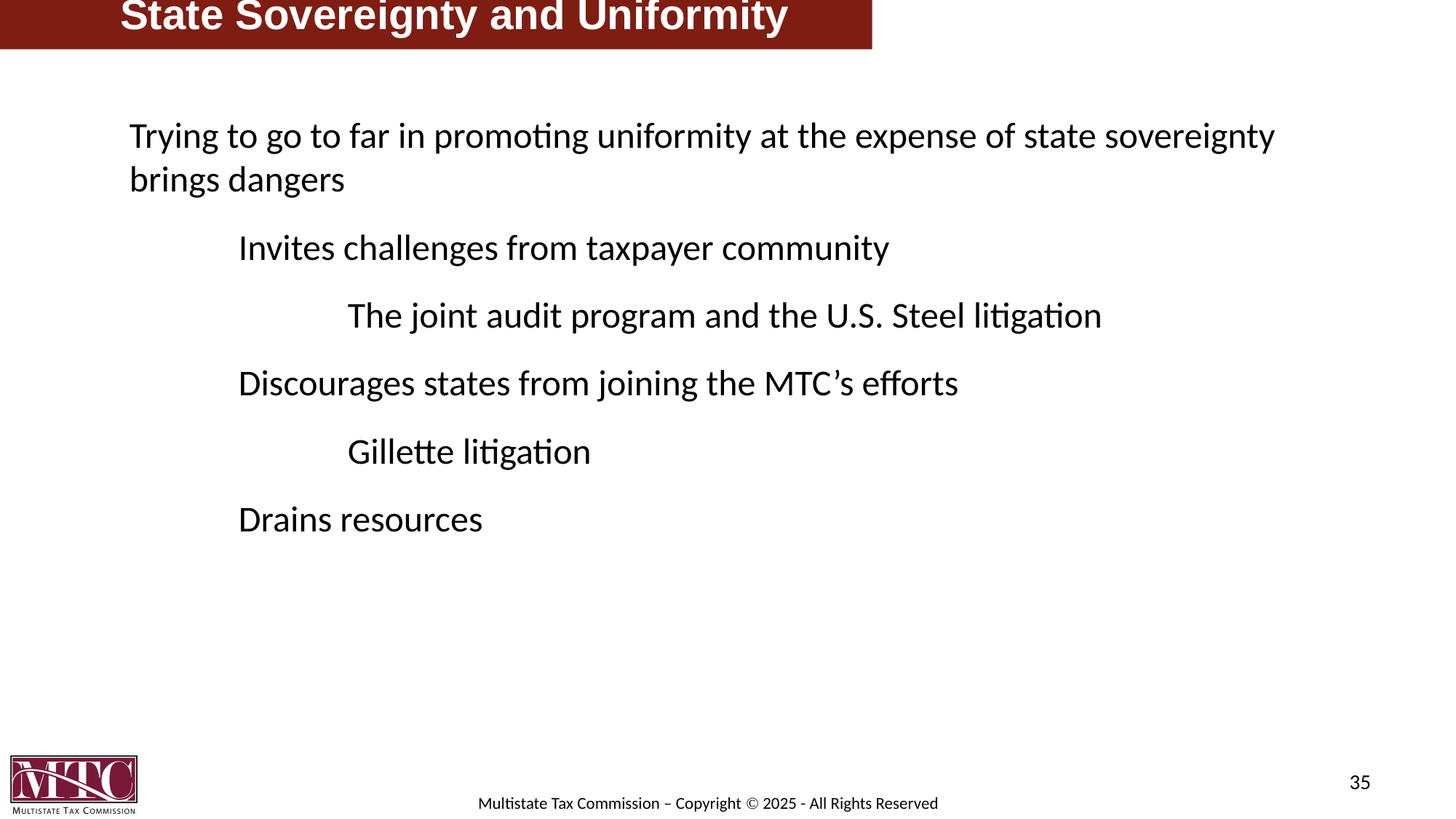

# State Sovereignty and Uniformity
Trying to go to far in promoting uniformity at the expense of state sovereignty brings dangers
	Invites challenges from taxpayer community
		The joint audit program and the U.S. Steel litigation
	Discourages states from joining the MTC’s efforts
		Gillette litigation
	Drains resources

35